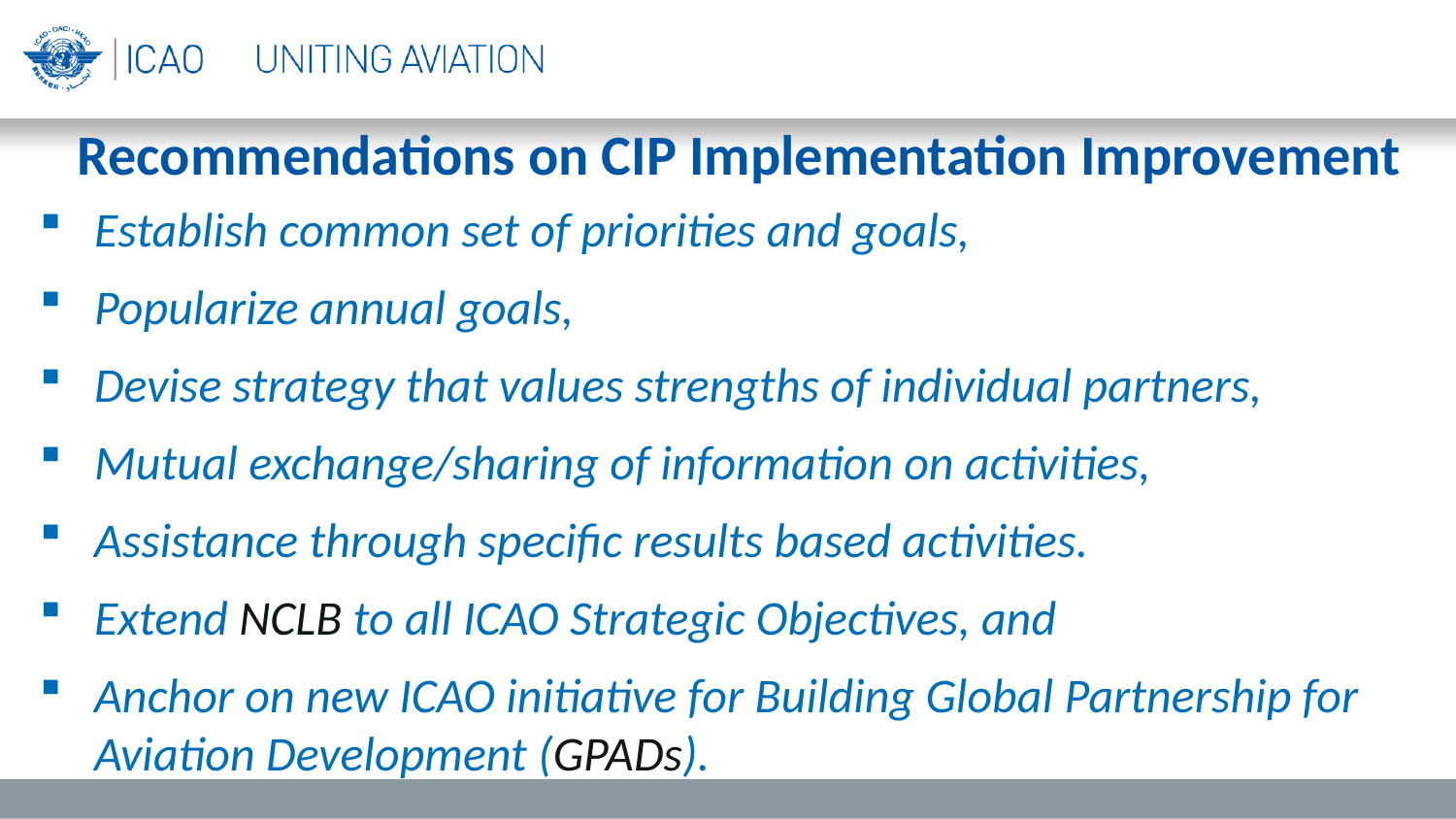

Recommendations on CIP Implementation Improvement
Establish common set of priorities and goals,

Popularize annual goals,

Devise strategy that values strengths of individual partners,

Mutual exchange/sharing of information on activities,

Assistance through specific results based activities.

Extend NCLB to all ICAO Strategic Objectives, and

Anchor on new ICAO initiative for Building Global Partnership for Aviation Development (GPADs).